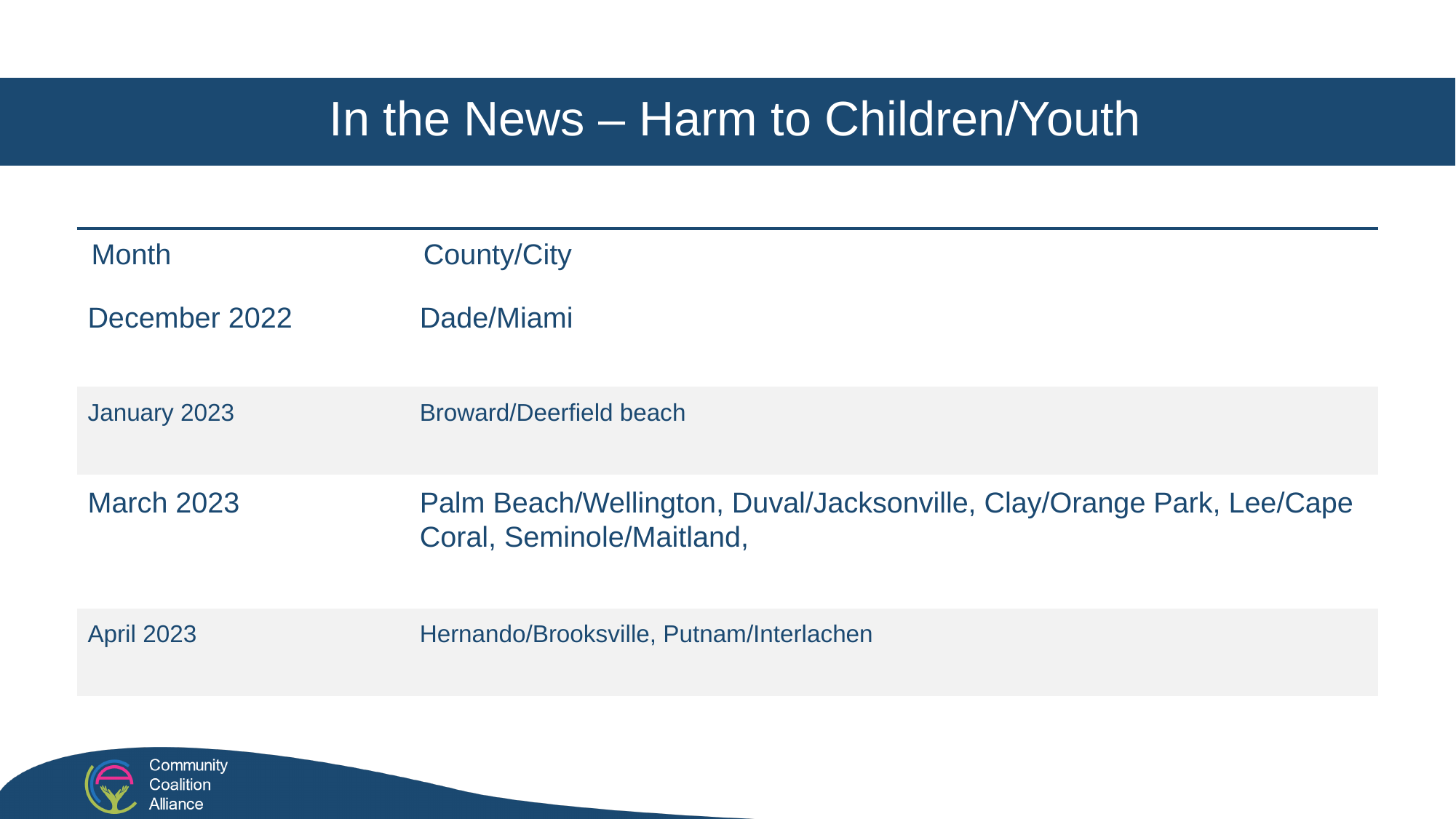

In the News – Harm to Children/Youth

| Month | County/City |
| --- | --- |
| December 2022 | Dade/Miami |
| January 2023 | Broward/Deerfield beach |
| March 2023 | Palm Beach/Wellington, Duval/Jacksonville, Clay/Orange Park, Lee/Cape Coral, Seminole/Maitland, |
| April 2023 | Hernando/Brooksville, Putnam/Interlachen |